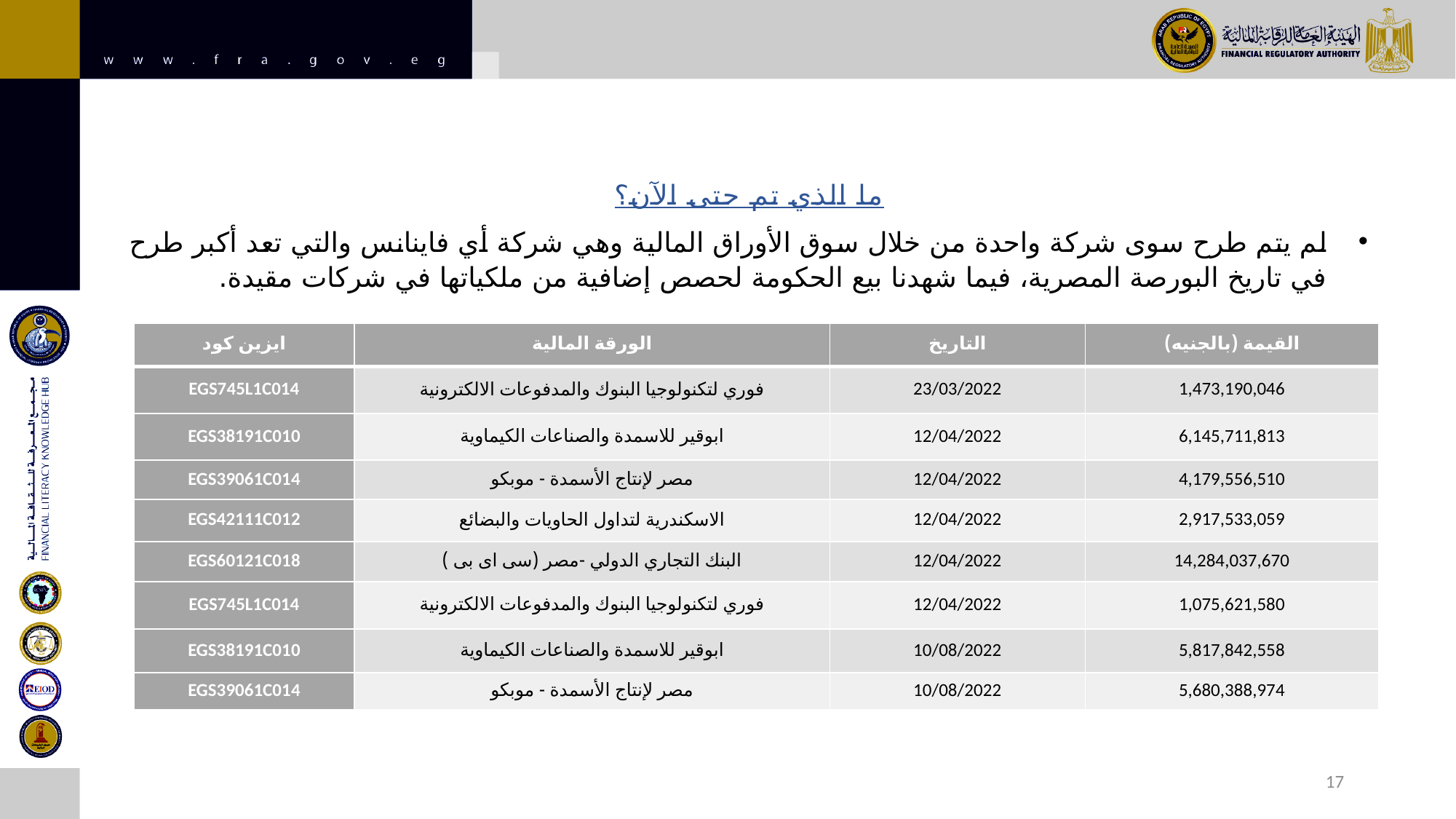

ما الذي تم حتى الآن؟
لم يتم طرح سوى شركة واحدة من خلال سوق الأوراق المالية وهي شركة أي فاينانس والتي تعد أكبر طرح في تاريخ البورصة المصرية، فيما شهدنا بيع الحكومة لحصص إضافية من ملكياتها في شركات مقيدة.
| ايزين كود | الورقة المالية | التاريخ | القيمة (بالجنيه) |
| --- | --- | --- | --- |
| EGS745L1C014 | فوري لتكنولوجيا البنوك والمدفوعات الالكترونية | 23/03/2022 | 1,473,190,046 |
| EGS38191C010 | ابوقير للاسمدة والصناعات الكيماوية | 12/04/2022 | 6,145,711,813 |
| EGS39061C014 | مصر لإنتاج الأسمدة - موبكو | 12/04/2022 | 4,179,556,510 |
| EGS42111C012 | الاسكندرية لتداول الحاويات والبضائع | 12/04/2022 | 2,917,533,059 |
| EGS60121C018 | البنك التجاري الدولي -مصر (سى اى بى ) | 12/04/2022 | 14,284,037,670 |
| EGS745L1C014 | فوري لتكنولوجيا البنوك والمدفوعات الالكترونية | 12/04/2022 | 1,075,621,580 |
| EGS38191C010 | ابوقير للاسمدة والصناعات الكيماوية | 10/08/2022 | 5,817,842,558 |
| EGS39061C014 | مصر لإنتاج الأسمدة - موبكو | 10/08/2022 | 5,680,388,974 |
17